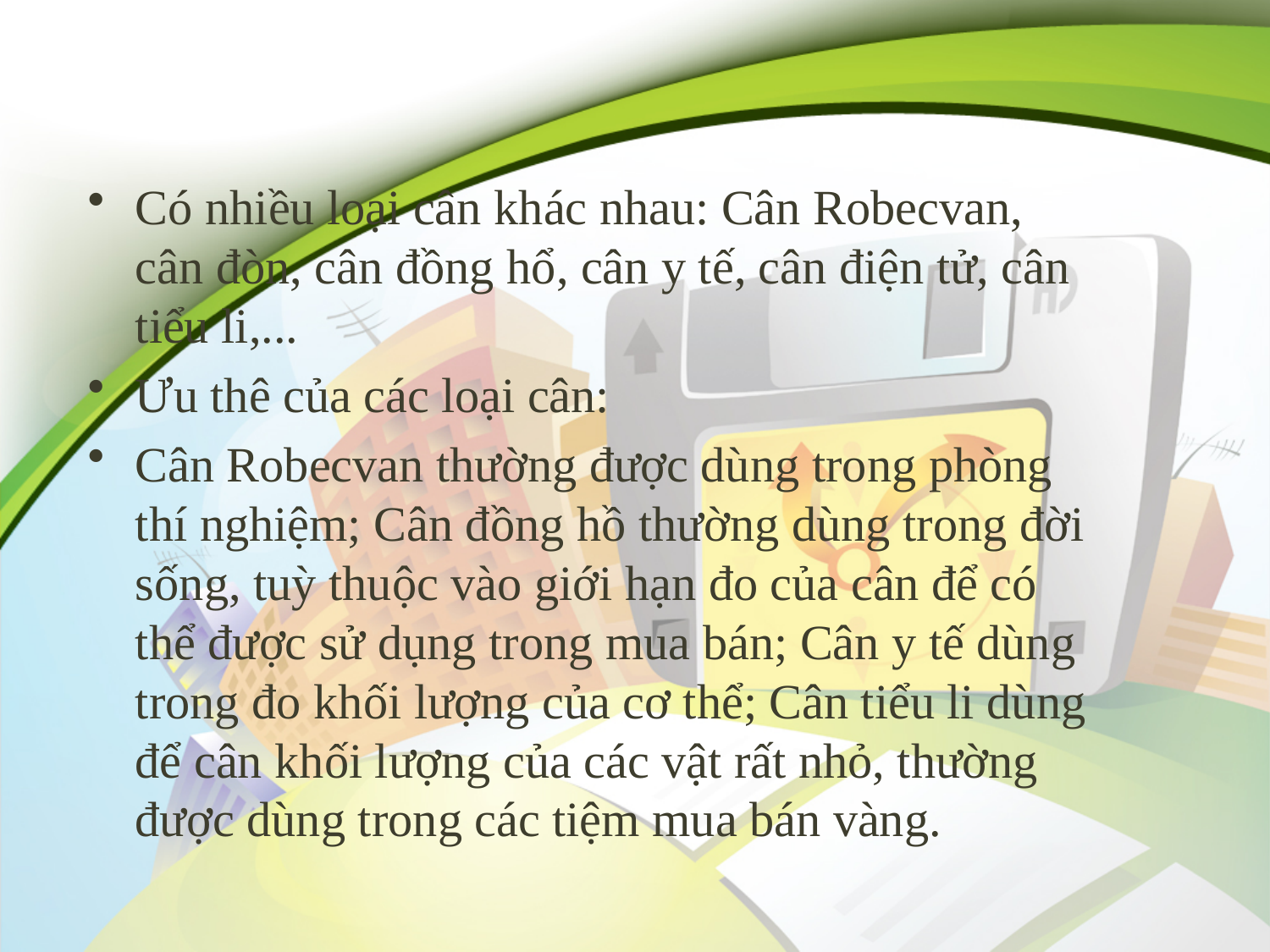

#
Có nhiều loại cân khác nhau: Cân Robecvan, cân đòn, cân đồng hổ, cân y tế, cân điện tử, cân tiểu li,...
Ưu thê của các loại cân:
Cân Robecvan thường được dùng trong phòng thí nghiệm; Cân đồng hồ thường dùng trong đời sống, tuỳ thuộc vào giới hạn đo của cân để có thể được sử dụng trong mua bán; Cân y tế dùng trong đo khối lượng của cơ thể; Cân tiểu li dùng để cân khối lượng của các vật rất nhỏ, thường được dùng trong các tiệm mua bán vàng.